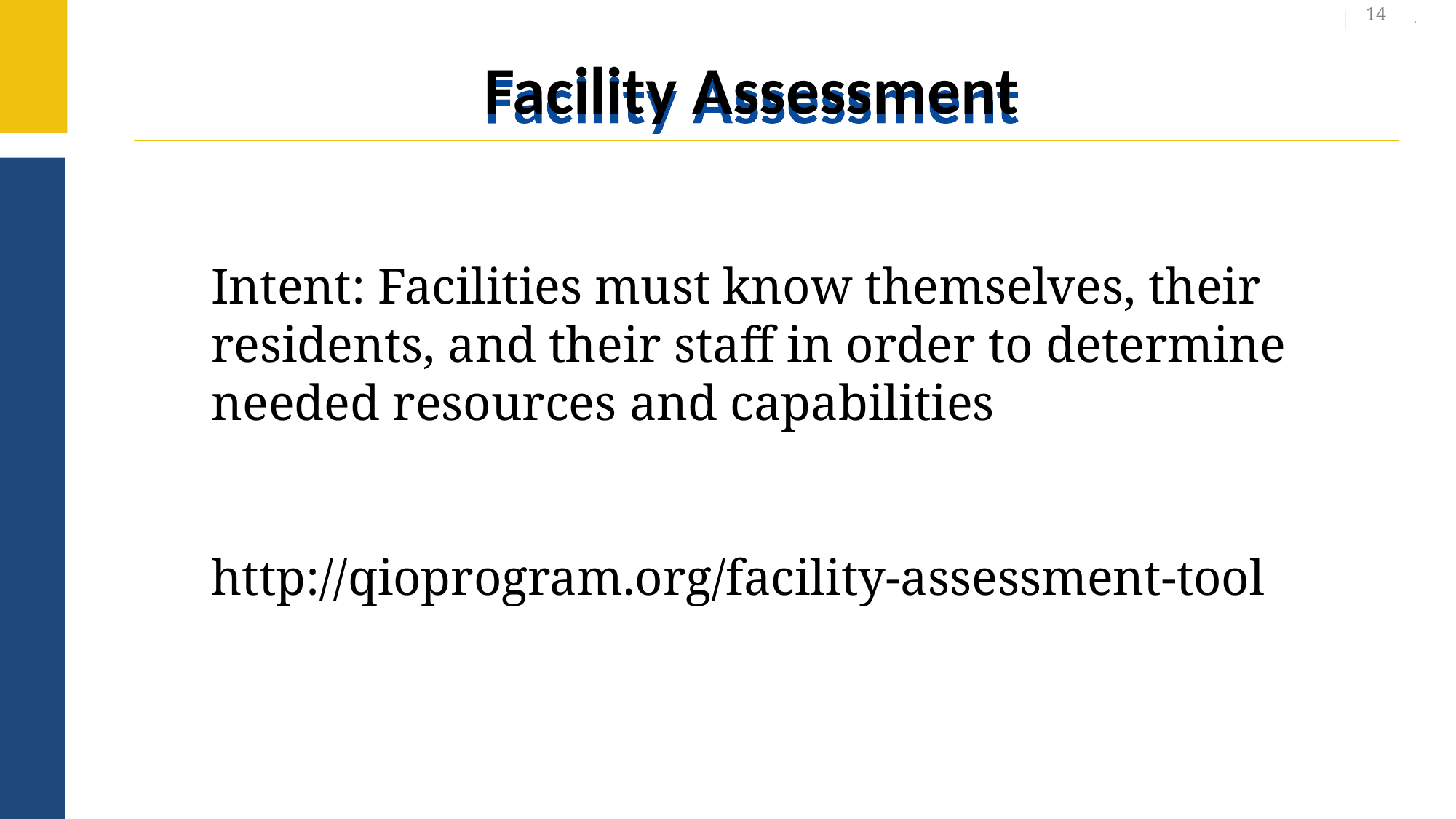

14
# Facility Assessment
Intent: Facilities must know themselves, their residents, and their staff in order to determine needed resources and capabilities

http://qioprogram.org/facility-assessment-tool